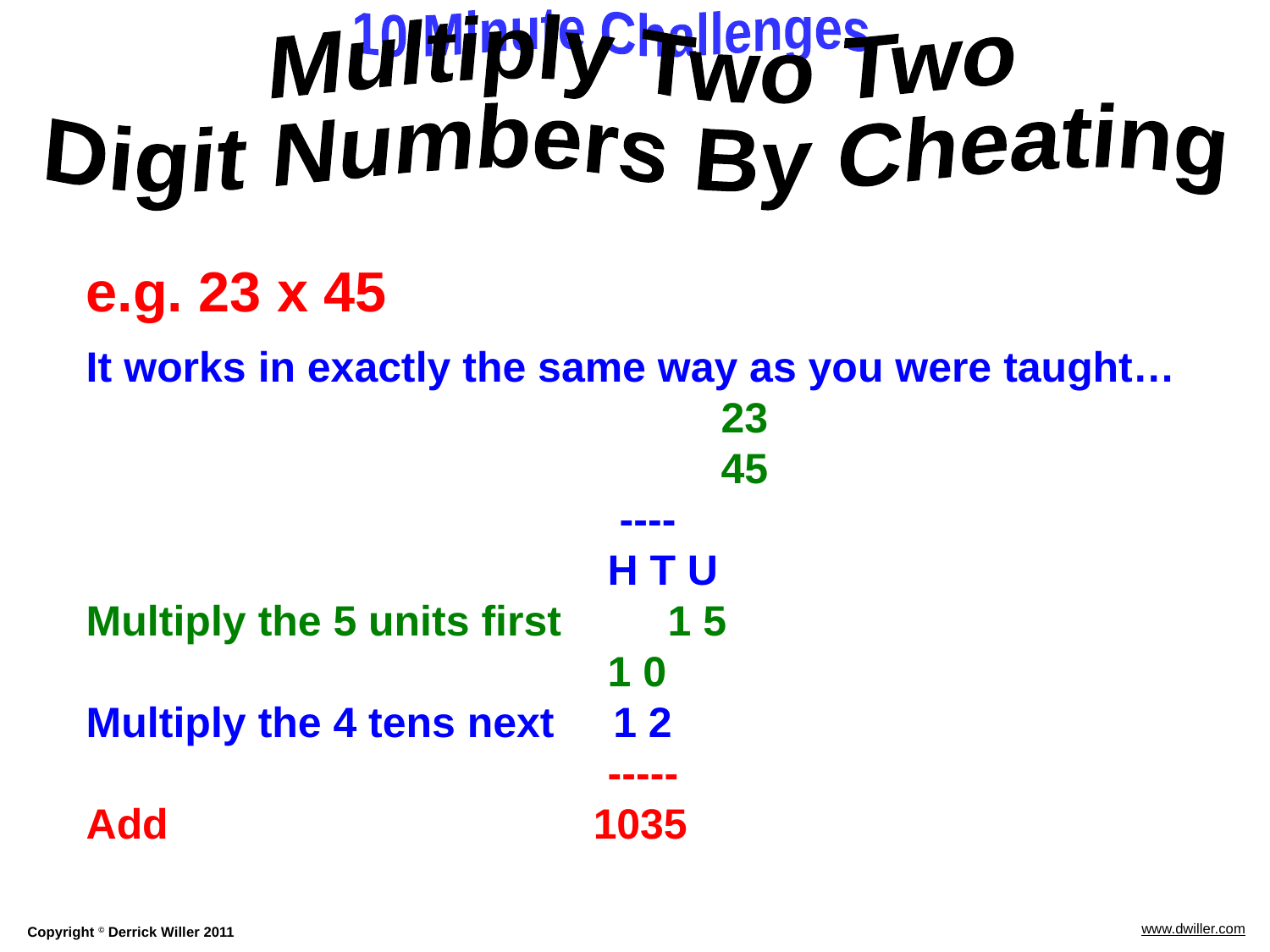

Multiply Two Two
Digit Numbers By Cheating
e.g. 23 x 45

It works in exactly the same way as you were taught…
                                             	23
                                             	45
                                             ----
                                            H T U
Multiply the 5 units first         1 5
                                            1 0
Multiply the 4 tens next     1 2
                                            -----
Add                                    1035